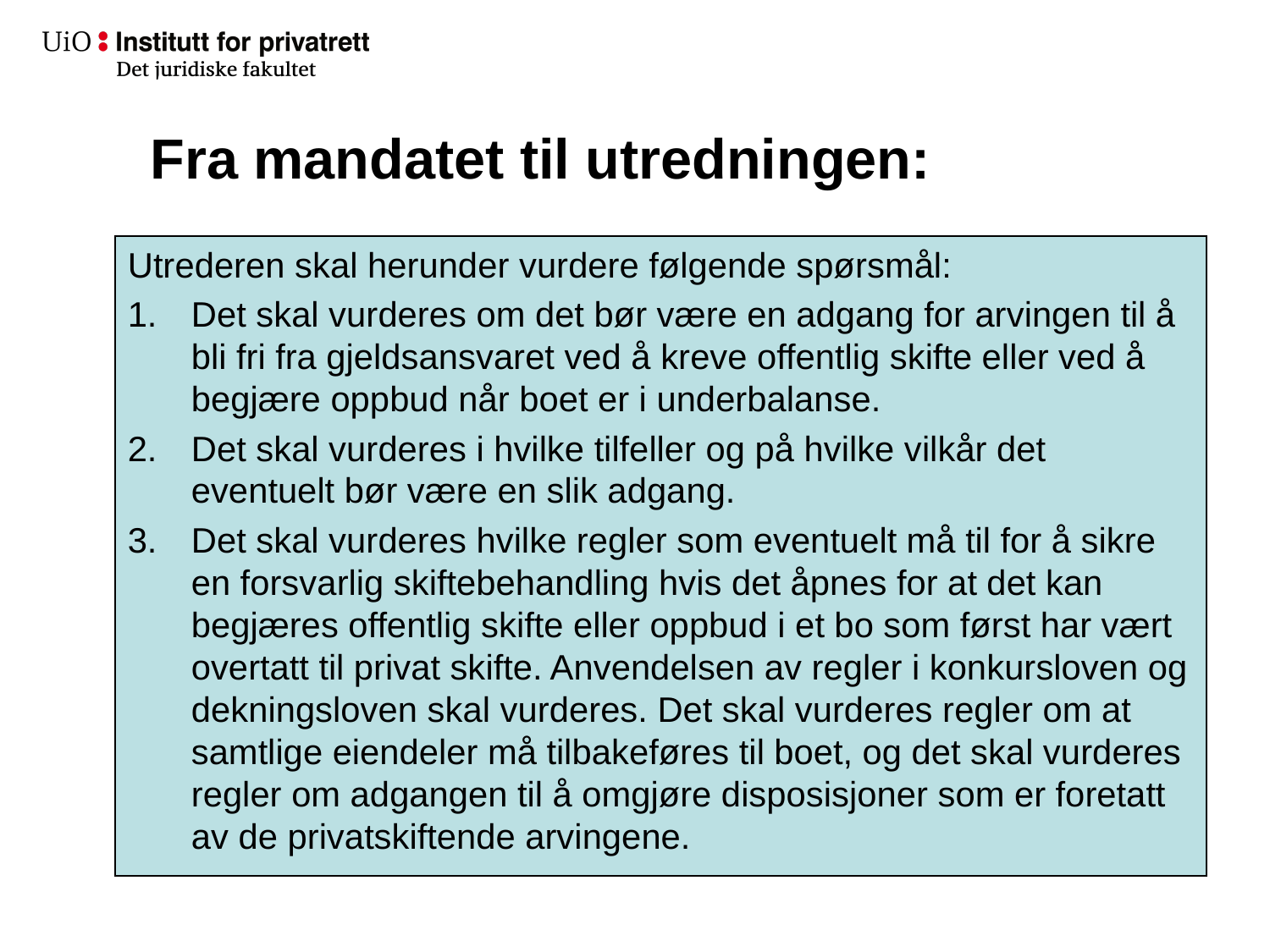

# Fra mandatet til utredningen:
Utrederen skal herunder vurdere følgende spørsmål:
Det skal vurderes om det bør være en adgang for arvingen til å bli fri fra gjeldsansvaret ved å kreve offentlig skifte eller ved å begjære oppbud når boet er i underbalanse.
Det skal vurderes i hvilke tilfeller og på hvilke vilkår det eventuelt bør være en slik adgang.
Det skal vurderes hvilke regler som eventuelt må til for å sikre en forsvarlig skiftebehandling hvis det åpnes for at det kan begjæres offentlig skifte eller oppbud i et bo som først har vært overtatt til privat skifte. Anvendelsen av regler i konkursloven og dekningsloven skal vurderes. Det skal vurderes regler om at samtlige eiendeler må tilbakeføres til boet, og det skal vurderes regler om adgangen til å omgjøre disposisjoner som er foretatt av de privatskiftende arvingene.